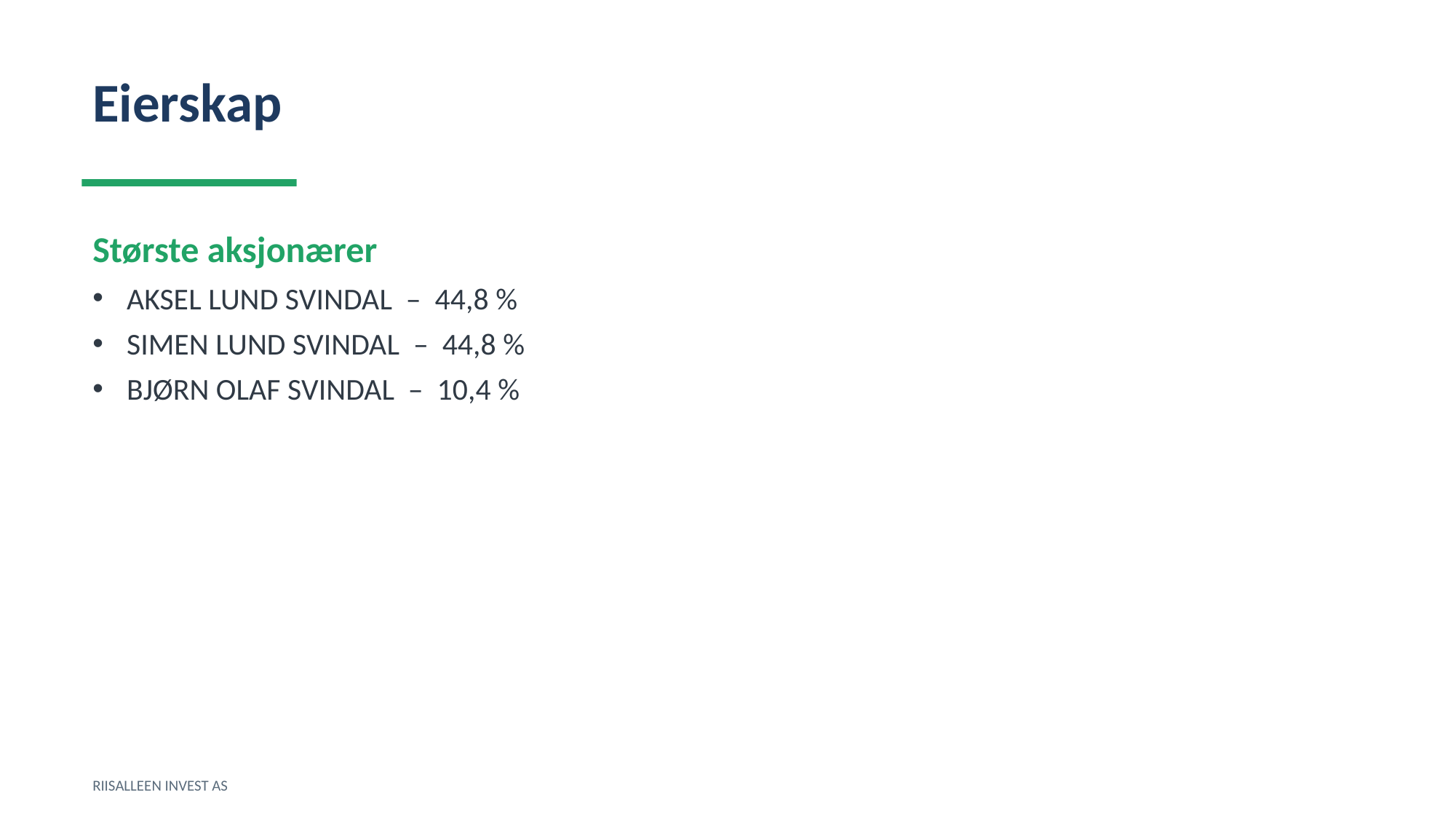

Eierskap

Største aksjonærer
AKSEL LUND SVINDAL  –  44,8 %
SIMEN LUND SVINDAL  –  44,8 %
BJØRN OLAF SVINDAL  –  10,4 %
RIISALLEEN INVEST AS